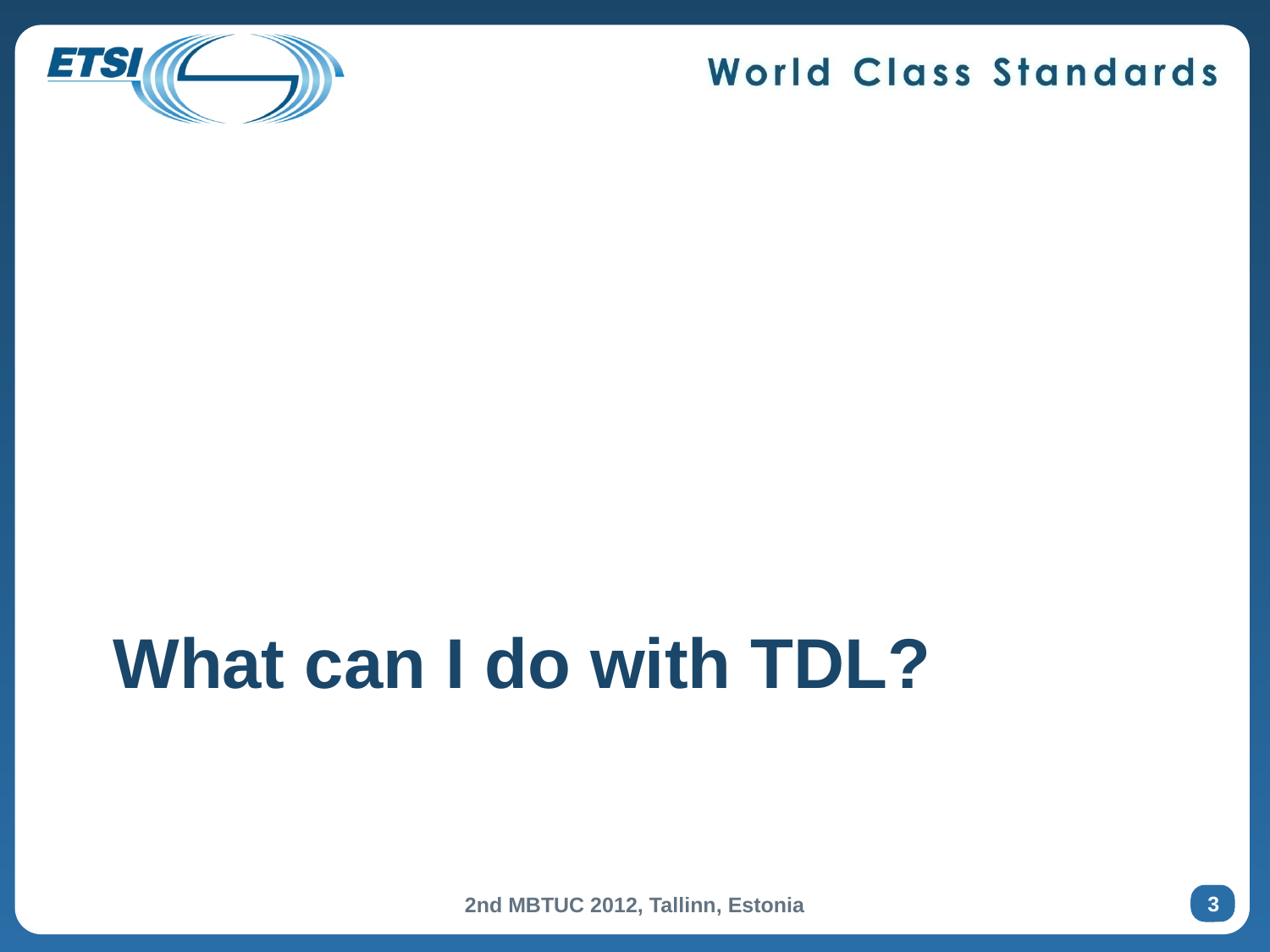

# What can I do with TDL?
3
2nd MBTUC 2012, Tallinn, Estonia